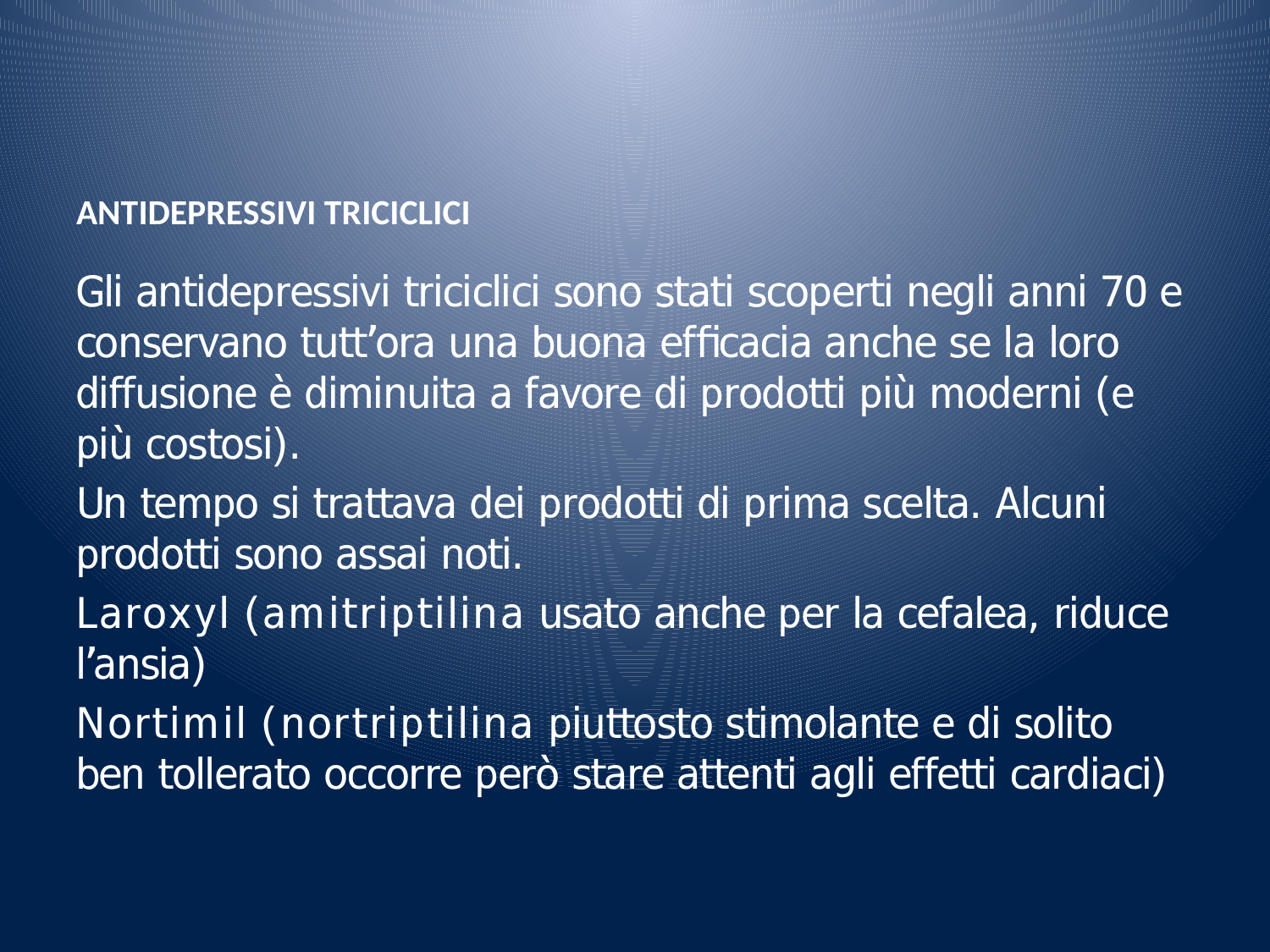

# ANTIDEPRESSIVI TRICICLICI
Gli antidepressivi triciclici sono stati scoperti negli anni 70 e conservano tutt’ora una buona efficacia anche se la loro diffusione è diminuita a favore di prodotti più moderni (e più costosi).
Un tempo si trattava dei prodotti di prima scelta. Alcuni prodotti sono assai noti.
Laroxyl (amitriptilina usato anche per la cefalea, riduce l’ansia)
Nortimil (nortriptilina piuttosto stimolante e di solito ben tollerato occorre però stare attenti agli effetti cardiaci)